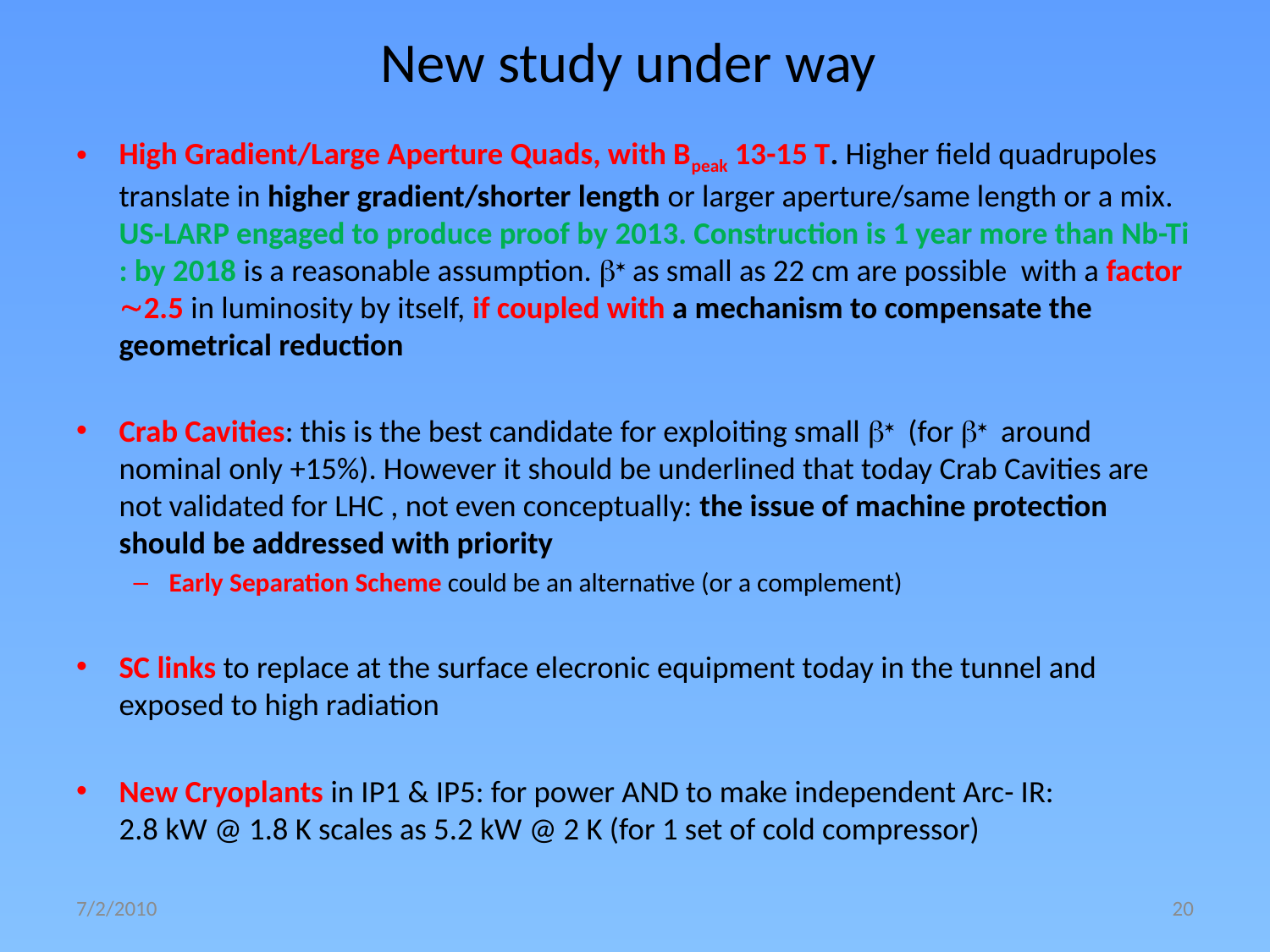

# New study under way
High Gradient/Large Aperture Quads, with Bpeak 13-15 T. Higher field quadrupoles translate in higher gradient/shorter length or larger aperture/same length or a mix. US-LARP engaged to produce proof by 2013. Construction is 1 year more than Nb-Ti : by 2018 is a reasonable assumption. β∗ as small as 22 cm are possible  with a factor ∼2.5 in luminosity by itself, if coupled with a mechanism to compensate the geometrical reduction

Crab Cavities: this is the best candidate for exploiting small β∗  (for β∗  around nominal only +15%). However it should be underlined that today Crab Cavities are not validated for LHC , not even conceptually: the issue of machine protection should be addressed with priority
Early Separation Scheme could be an alternative (or a complement)

SC links to replace at the surface elecronic equipment today in the tunnel and exposed to high radiation

New Cryoplants in IP1 & IP5: for power AND to make independent Arc- IR:
2.8 kW @ 1.8 K scales as 5.2 kW @ 2 K (for 1 set of cold compressor)

7/2/2010

20